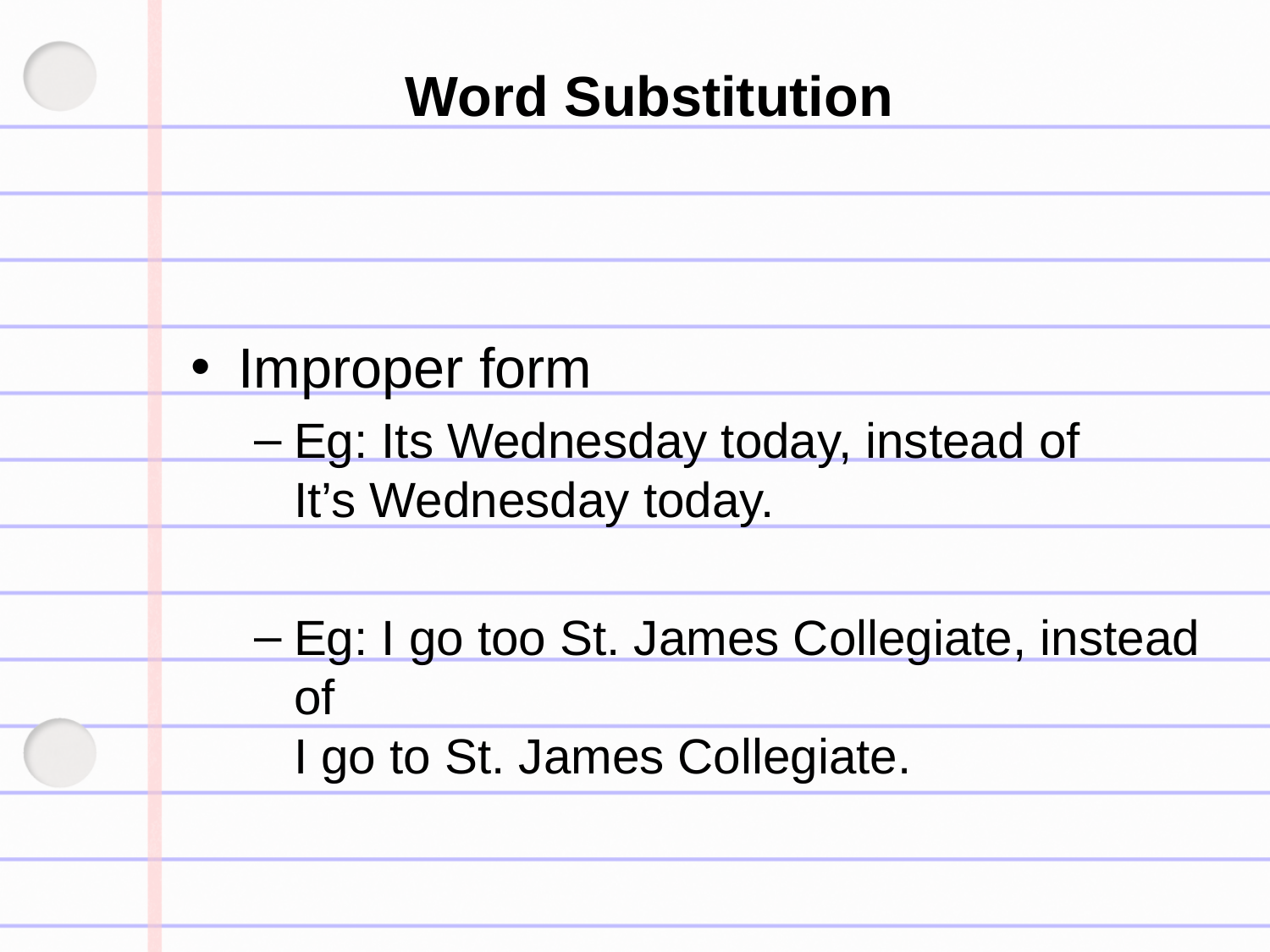

# Word Substitution

Improper form
Eg: Its Wednesday today, instead of
It’s Wednesday today.

Eg: I go too St. James Collegiate, instead of
I go to St. James Collegiate.